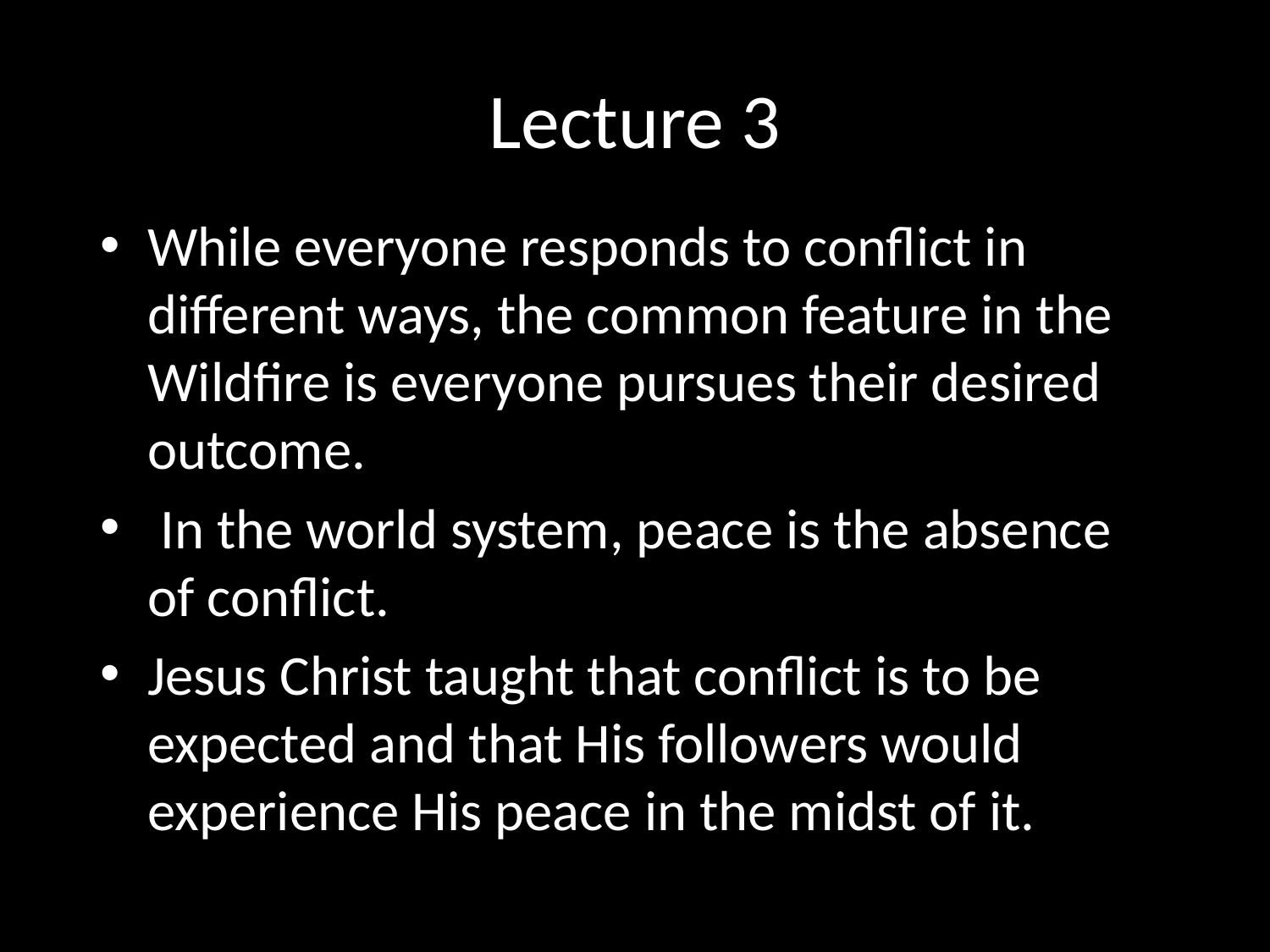

# Lecture 3
While everyone responds to conflict in different ways, the common feature in the Wildfire is everyone pursues their desired outcome.
 In the world system, peace is the absence of conflict.
Jesus Christ taught that conflict is to be expected and that His followers would experience His peace in the midst of it.